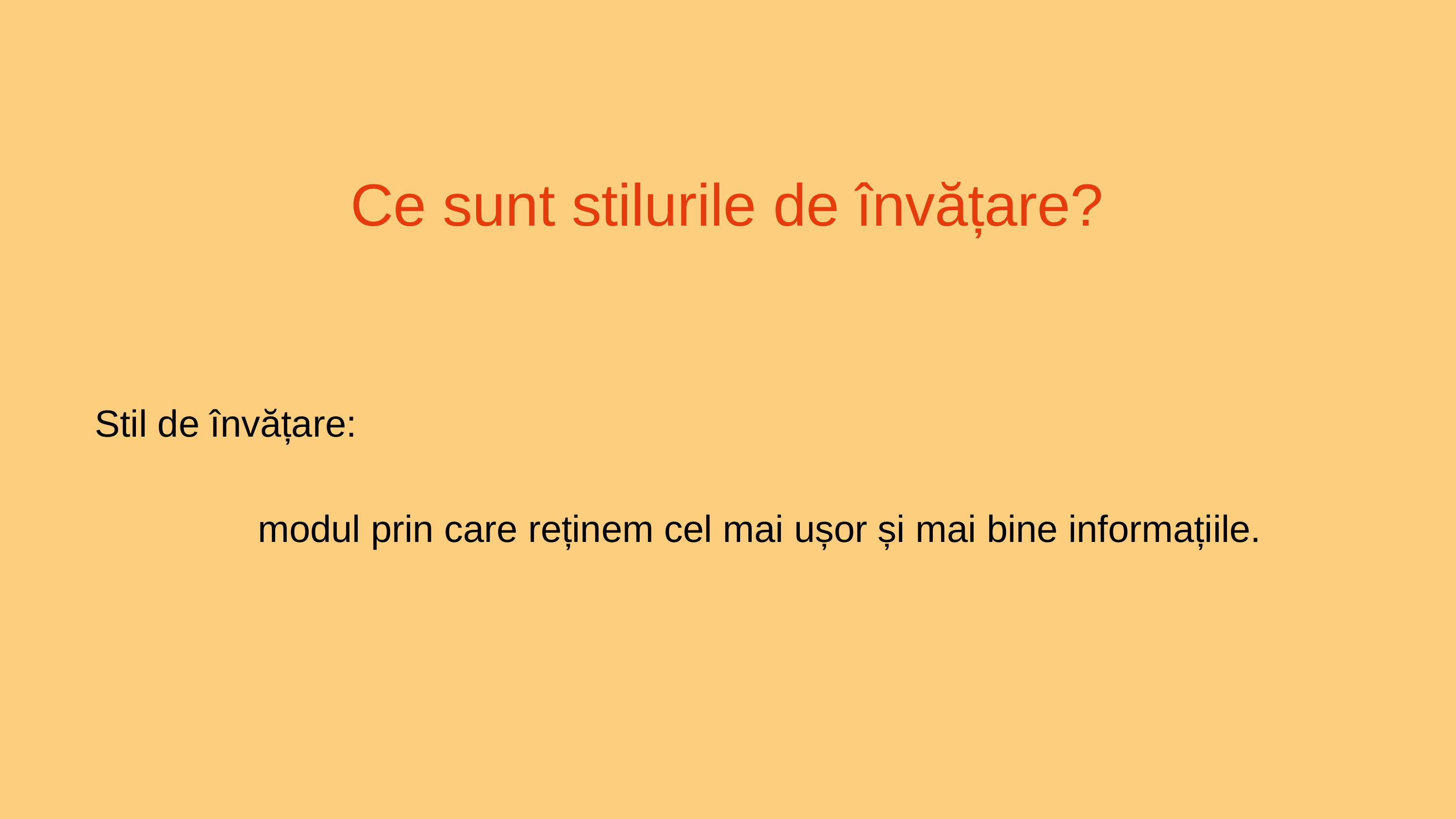

Ce sunt stilurile de învățare?
Stil de învățare:

modul prin care reținem cel mai ușor și mai bine informațiile.